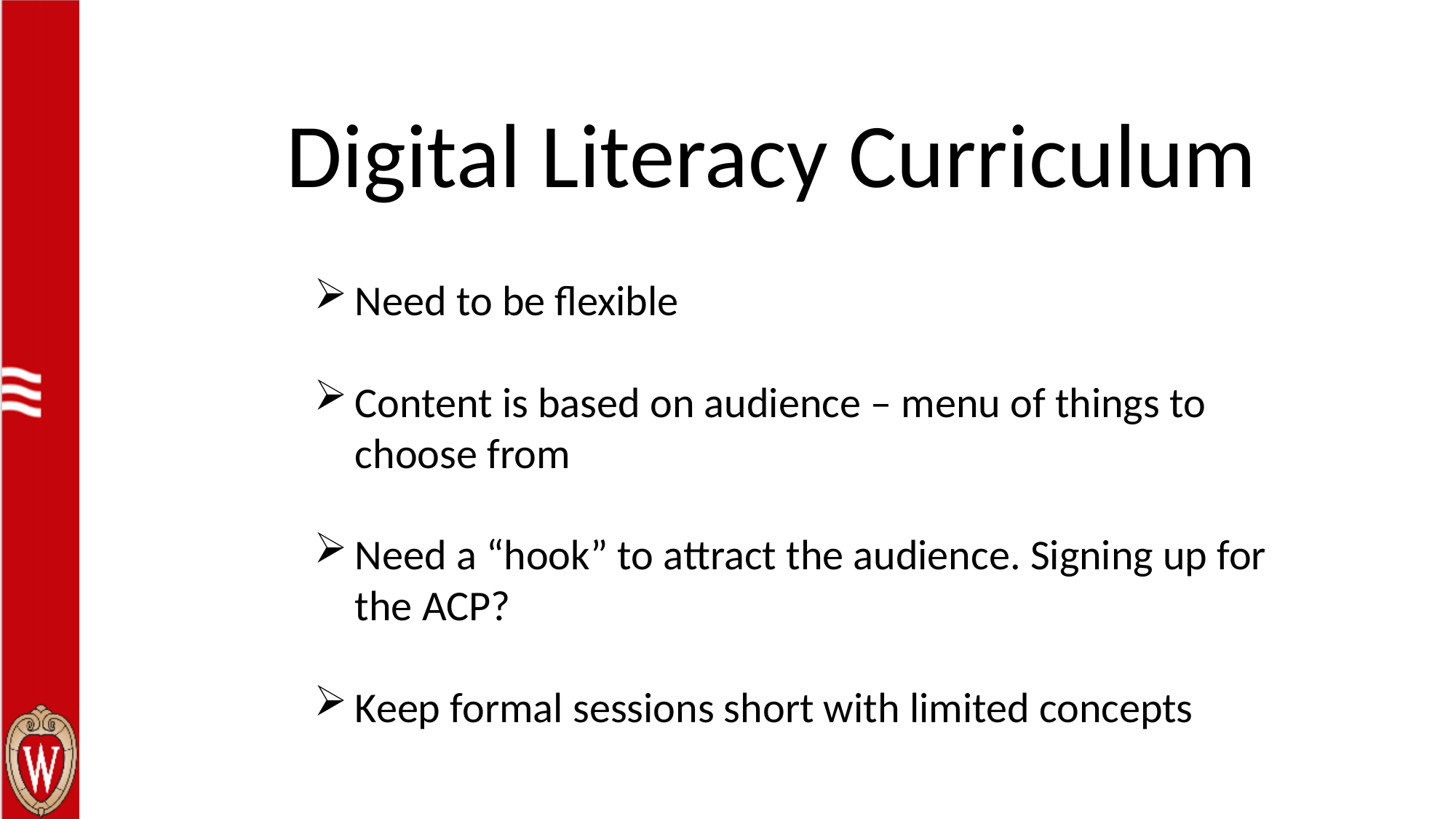

# Digital Literacy Curriculum

Need to be flexible

Content is based on audience – menu of things to choose from

Need a “hook” to attract the audience. Signing up for the ACP?

Keep formal sessions short with limited concepts